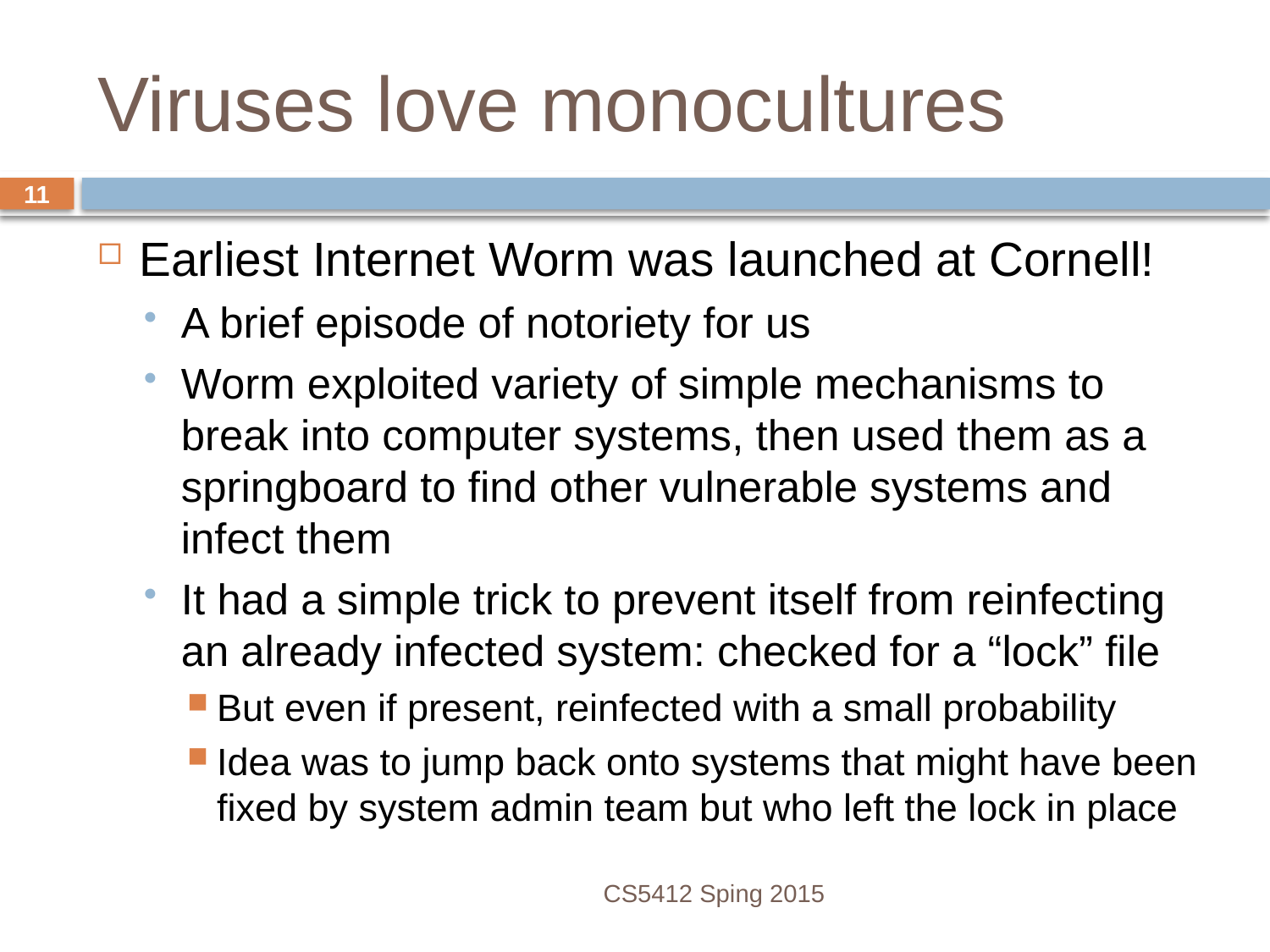

# Viruses love monocultures
11
Earliest Internet Worm was launched at Cornell!
A brief episode of notoriety for us
Worm exploited variety of simple mechanisms to break into computer systems, then used them as a springboard to find other vulnerable systems and infect them
It had a simple trick to prevent itself from reinfecting an already infected system: checked for a “lock” file
But even if present, reinfected with a small probability
Idea was to jump back onto systems that might have been fixed by system admin team but who left the lock in place
CS5412 Sping 2015